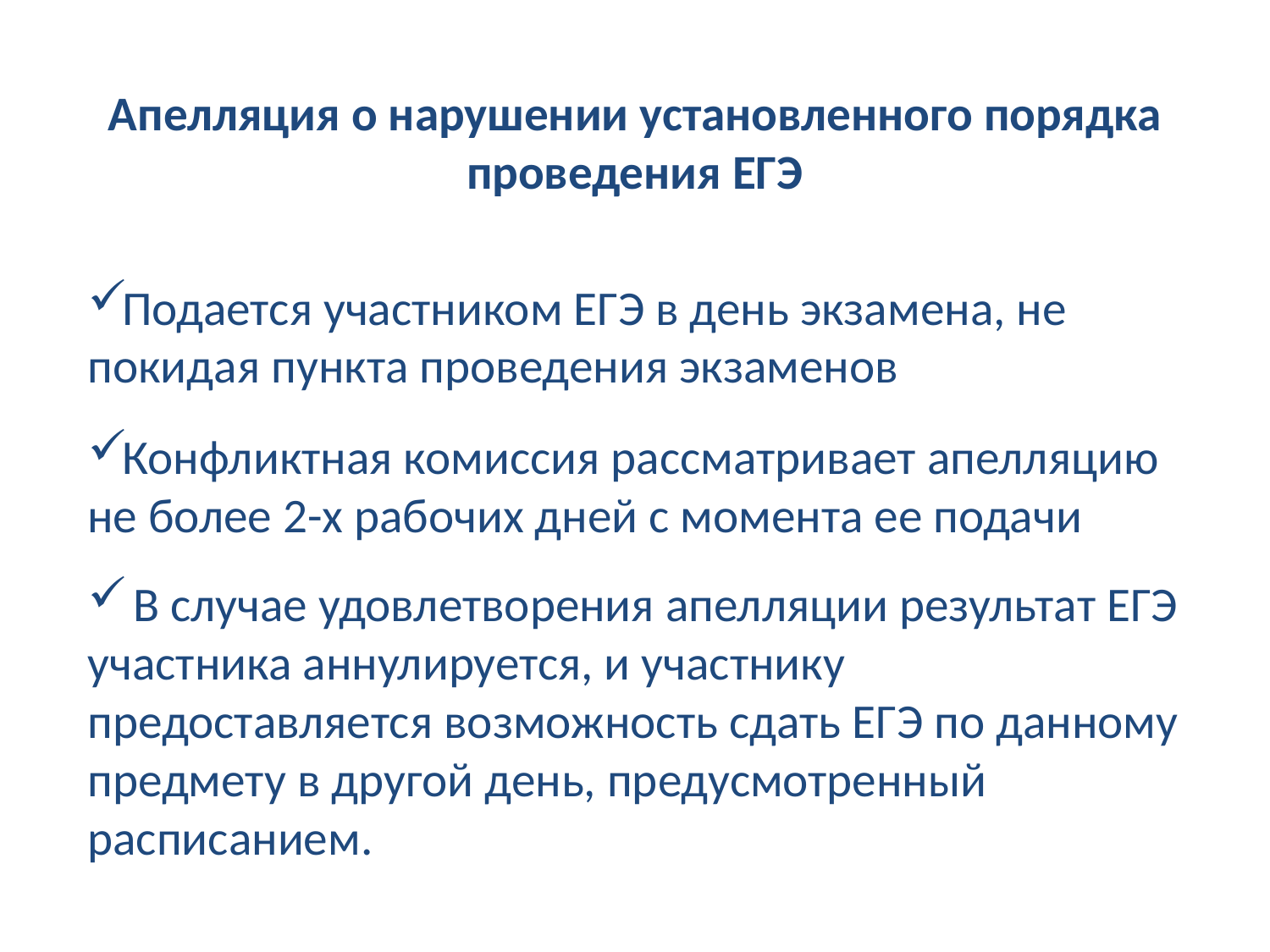

Апелляция о нарушении установленного порядка проведения ЕГЭ

Подается участником ЕГЭ в день экзамена, не покидая пункта проведения экзаменов

Конфликтная комиссия рассматривает апелляцию не более 2-х рабочих дней с момента ее подачи

 В случае удовлетворения апелляции результат ЕГЭ участника аннулируется, и участнику предоставляется возможность сдать ЕГЭ по данному предмету в другой день, предусмотренный расписанием.